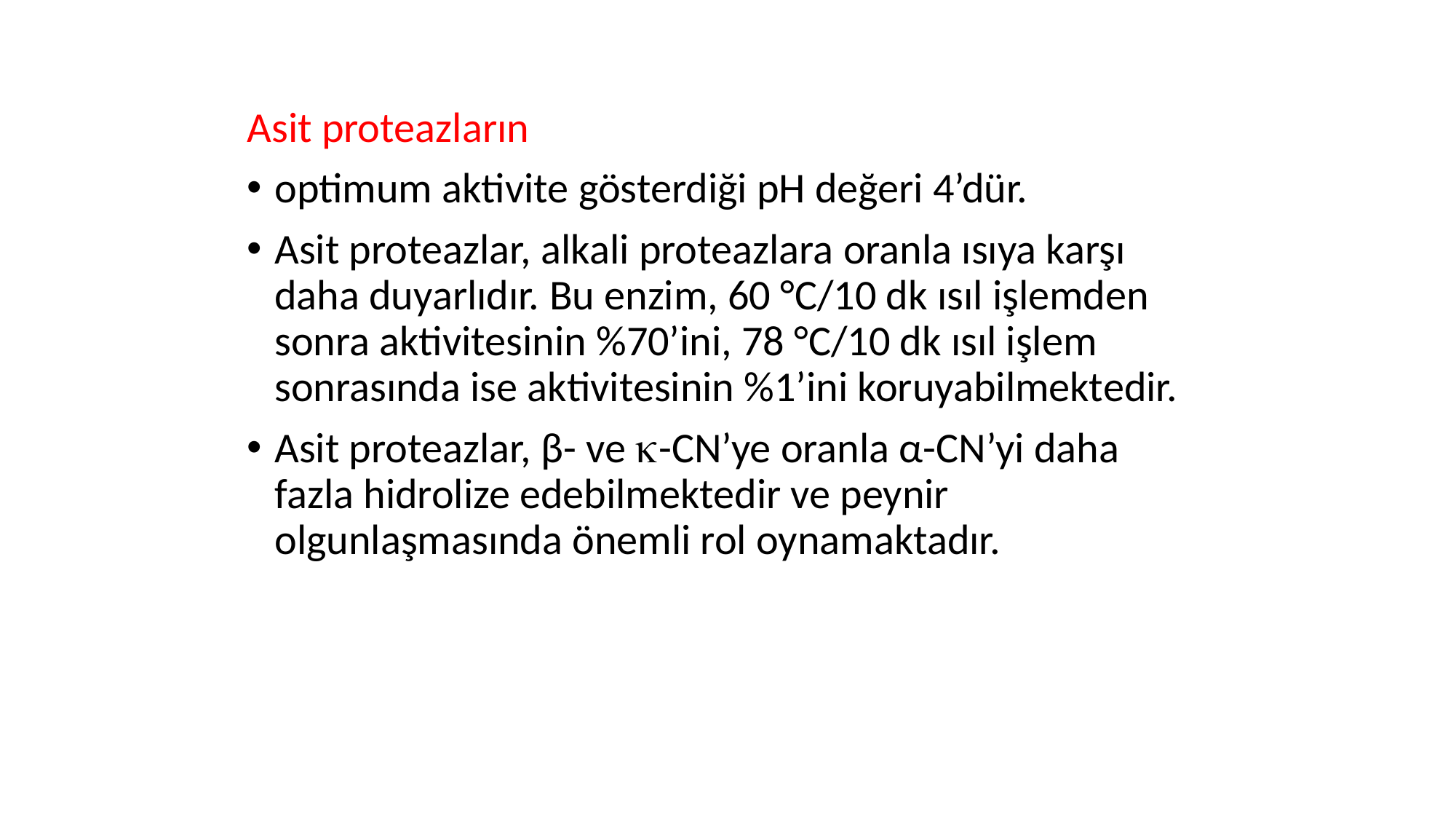

Asit proteazların
optimum aktivite gösterdiği pH değeri 4’dür.
Asit proteazlar, alkali proteazlara oranla ısıya karşı daha duyarlıdır. Bu enzim, 60 °C/10 dk ısıl işlemden sonra aktivitesinin %70’ini, 78 °C/10 dk ısıl işlem sonrasında ise aktivitesinin %1’ini koruyabilmektedir.
Asit proteazlar, β- ve κ-CN’ye oranla α-CN’yi daha fazla hidrolize edebilmektedir ve peynir olgunlaşmasında önemli rol oynamaktadır.